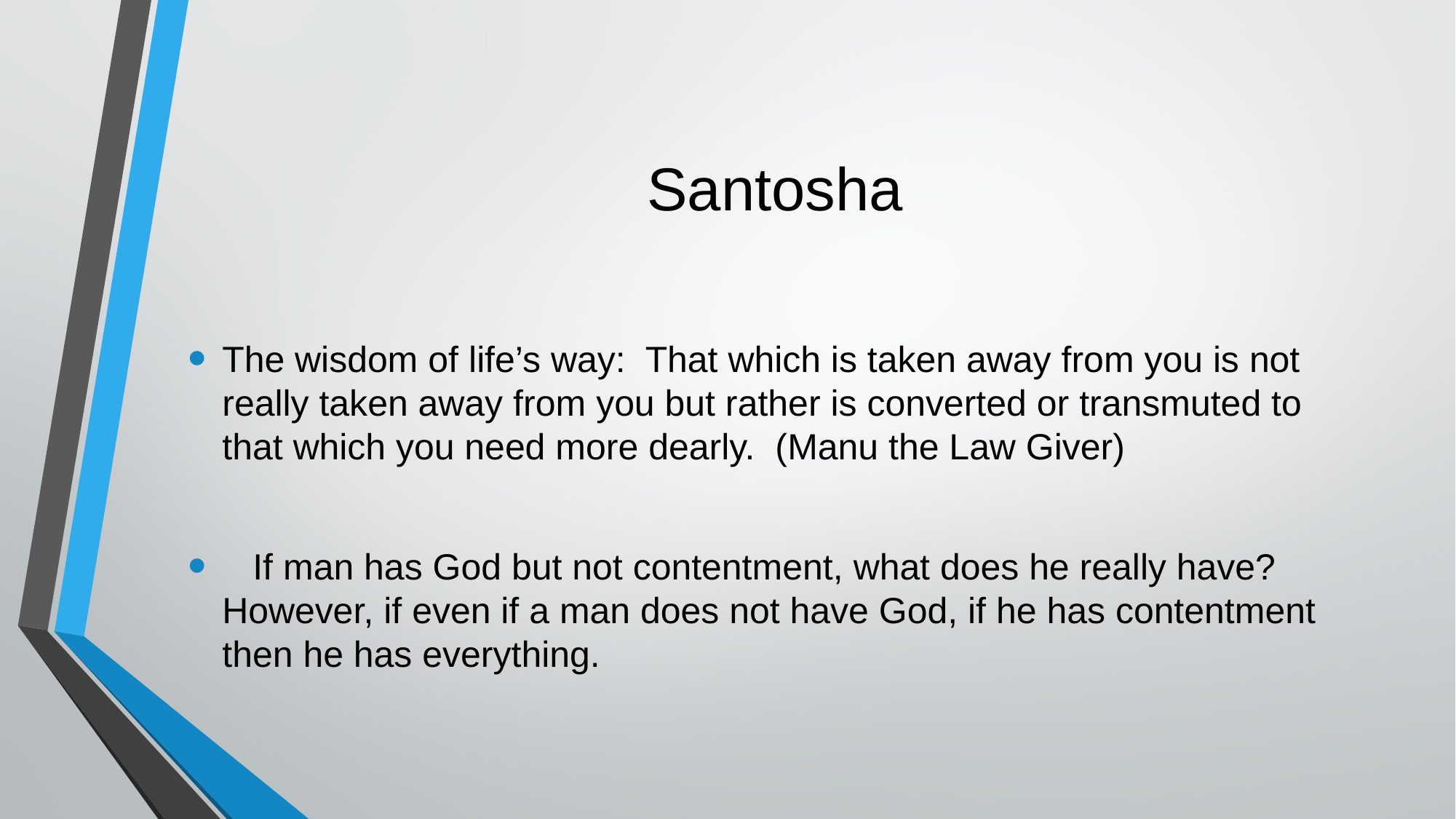

# Santosha
The wisdom of life’s way:  That which is taken away from you is not really taken away from you but rather is converted or transmuted to that which you need more dearly.  (Manu the Law Giver)

   If man has God but not contentment, what does he really have?  However, if even if a man does not have God, if he has contentment then he has everything.